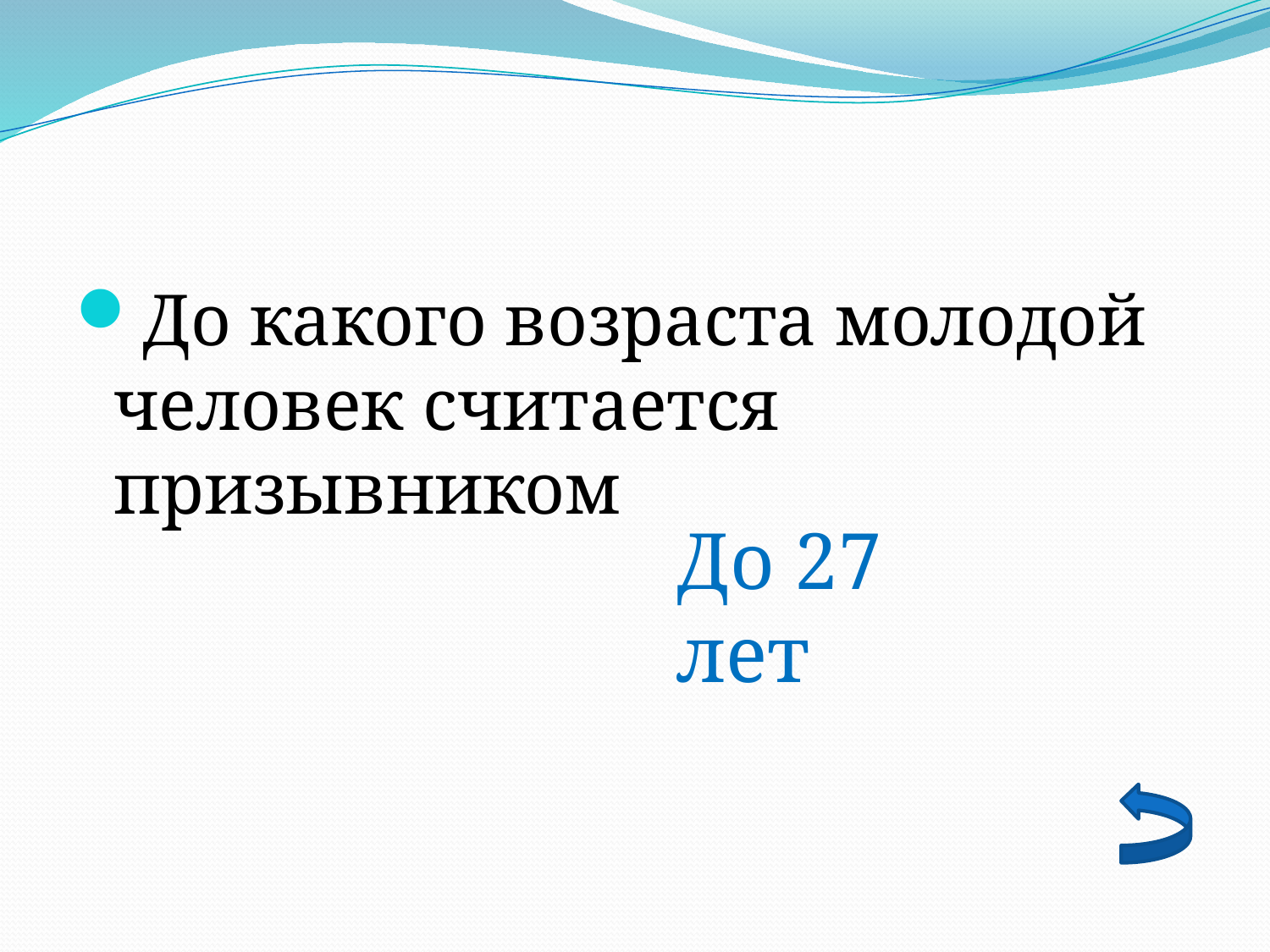

До какого возраста молодой человек считается призывником
До 27 лет